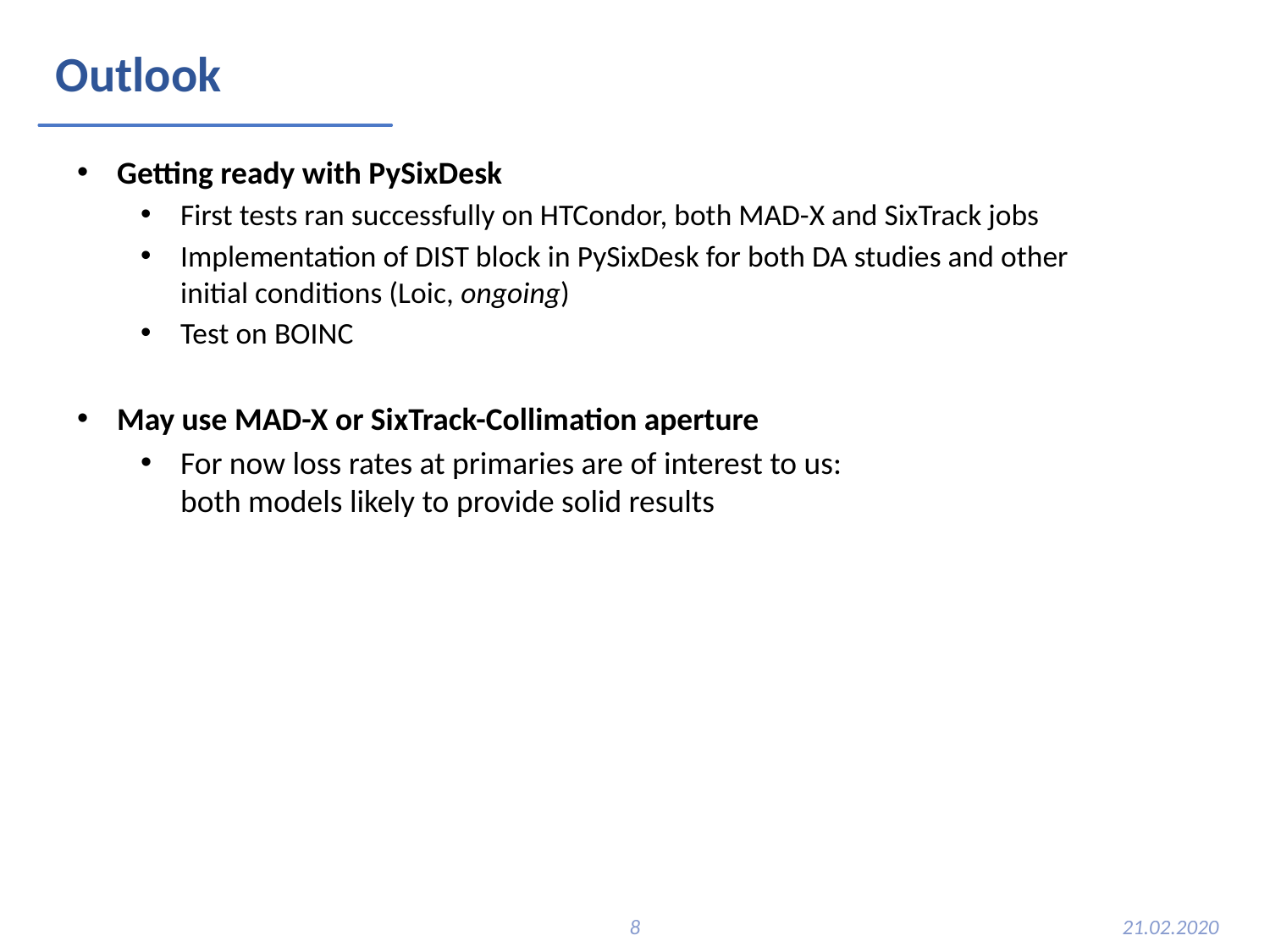

# Outlook

Getting ready with PySixDesk
First tests ran successfully on HTCondor, both MAD-X and SixTrack jobs
Implementation of DIST block in PySixDesk for both DA studies and other initial conditions (Loic, ongoing)
Test on BOINC

May use MAD-X or SixTrack-Collimation aperture
For now loss rates at primaries are of interest to us:
both models likely to provide solid results
8
21.02.2020